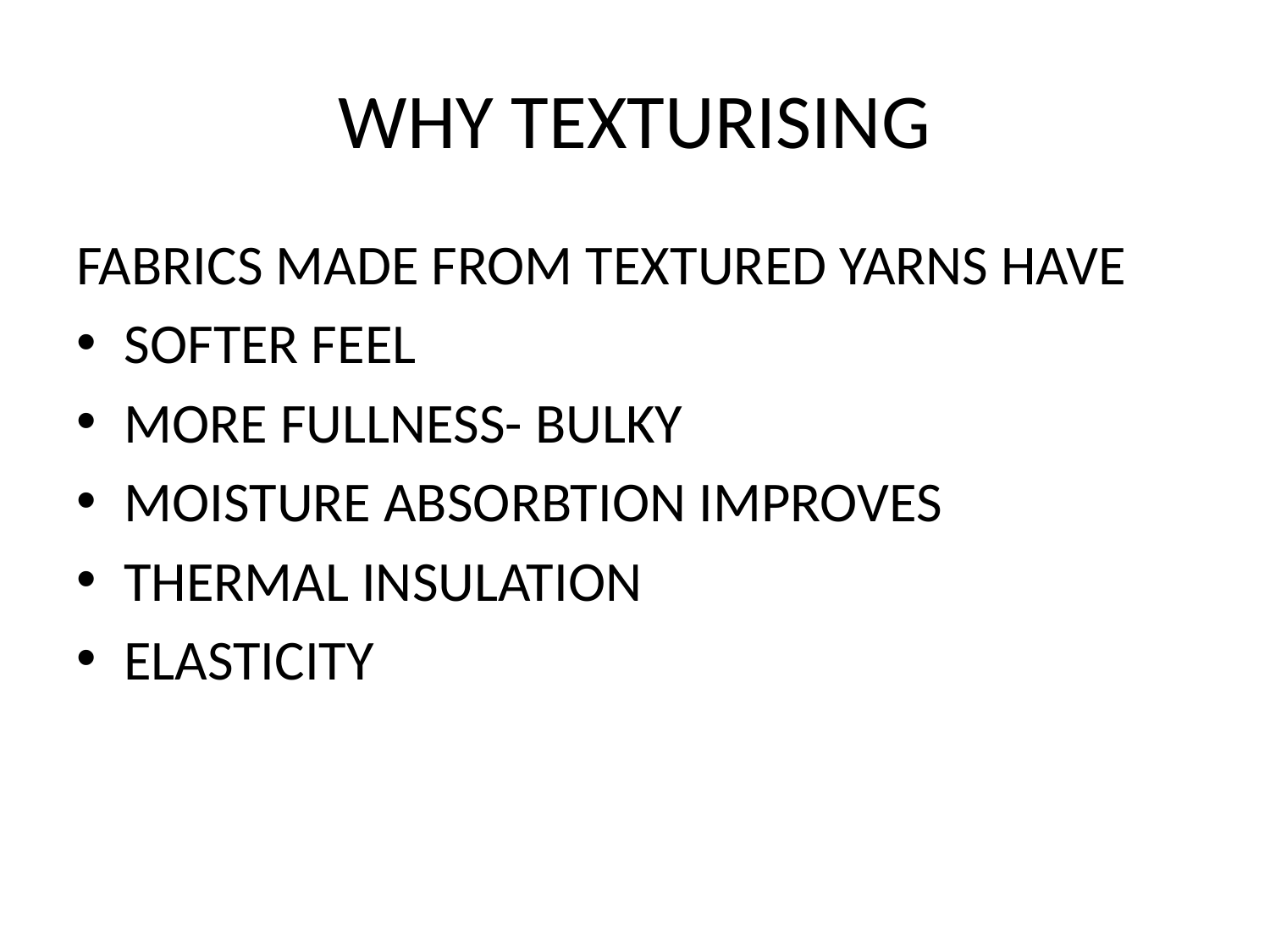

# WHY TEXTURISING
FABRICS MADE FROM TEXTURED YARNS HAVE
SOFTER FEEL
MORE FULLNESS- BULKY
MOISTURE ABSORBTION IMPROVES
THERMAL INSULATION
ELASTICITY